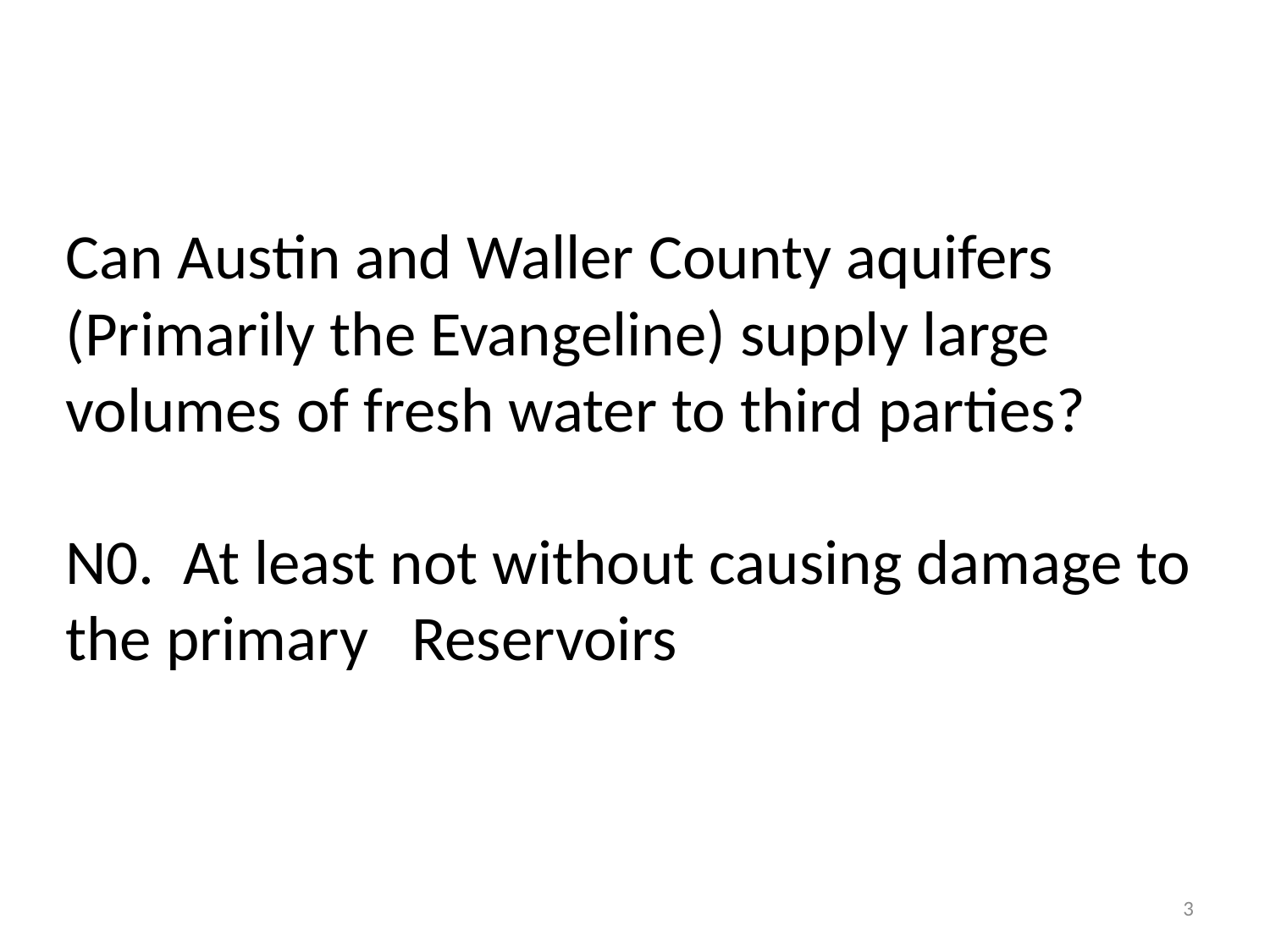

# Can Austin and Waller County aquifers (Primarily the Evangeline) supply large volumes of fresh water to third parties? N0.  At least not without causing damage to the primary   Reservoirs
3